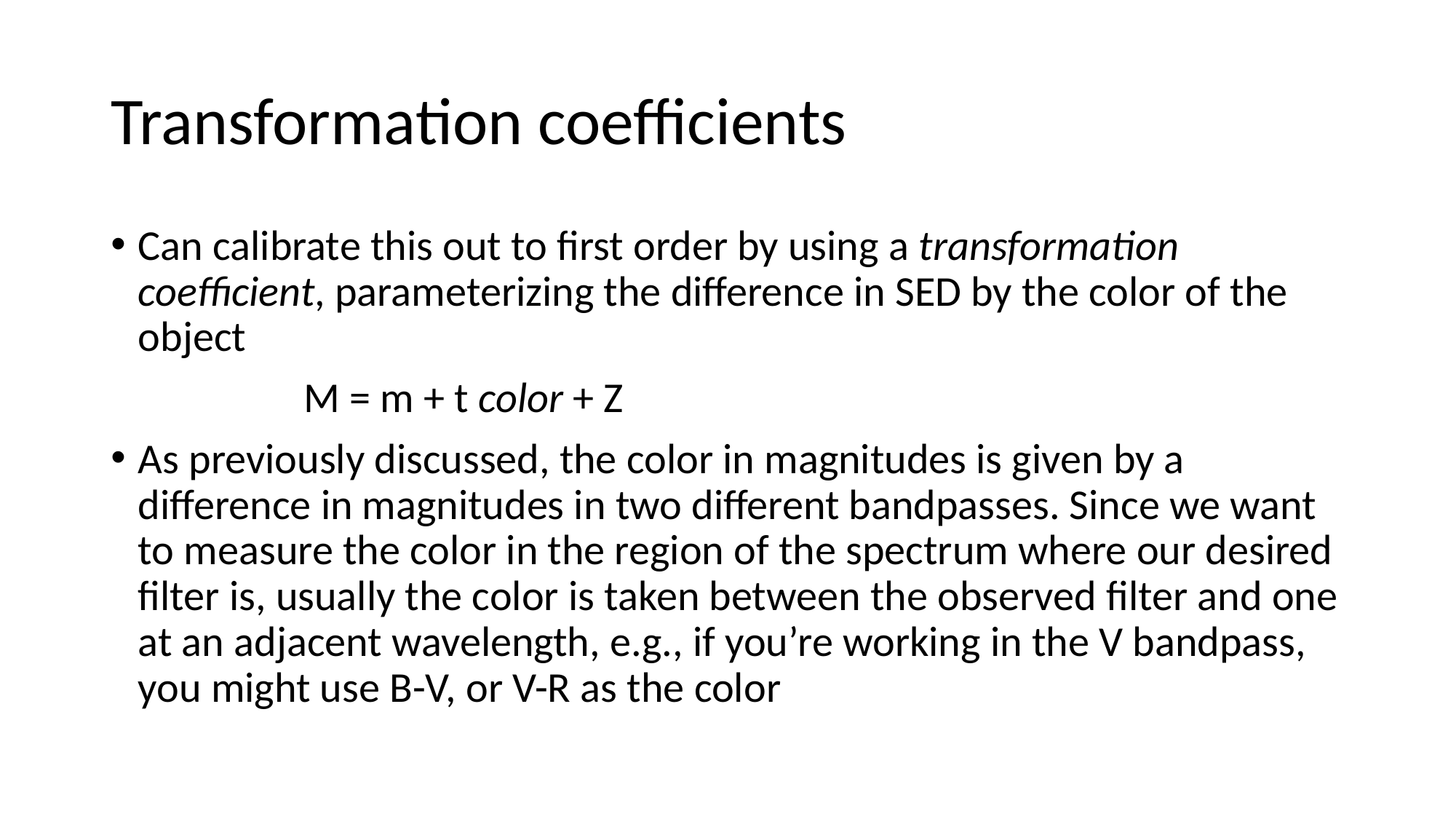

# Transformation coefficients
Can calibrate this out to first order by using a transformation coefficient, parameterizing the difference in SED by the color of the object
                    M = m + t color + Z
As previously discussed, the color in magnitudes is given by a difference in magnitudes in two different bandpasses. Since we want to measure the color in the region of the spectrum where our desired filter is, usually the color is taken between the observed filter and one at an adjacent wavelength, e.g., if you’re working in the V bandpass, you might use B-V, or V-R as the color